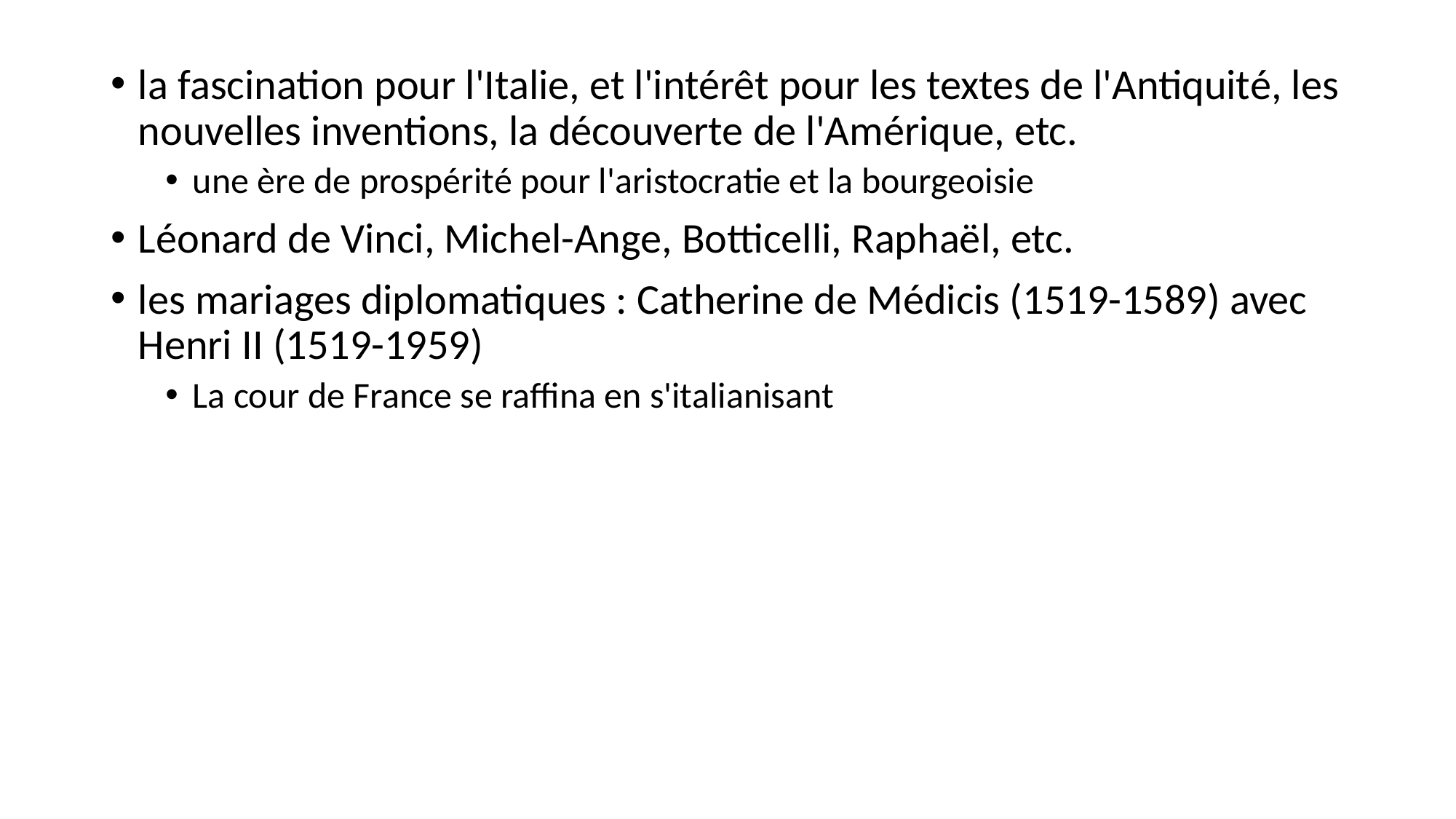

la fascination pour l'Italie, et l'intérêt pour les textes de l'Antiquité, les nouvelles inventions, la découverte de l'Amérique, etc.
une ère de prospérité pour l'aristocratie et la bourgeoisie
Léonard de Vinci, Michel-Ange, Botticelli, Raphaël, etc.
les mariages diplomatiques : Catherine de Médicis (1519-1589) avec Henri II (1519-1959)
La cour de France se raffina en s'italianisant